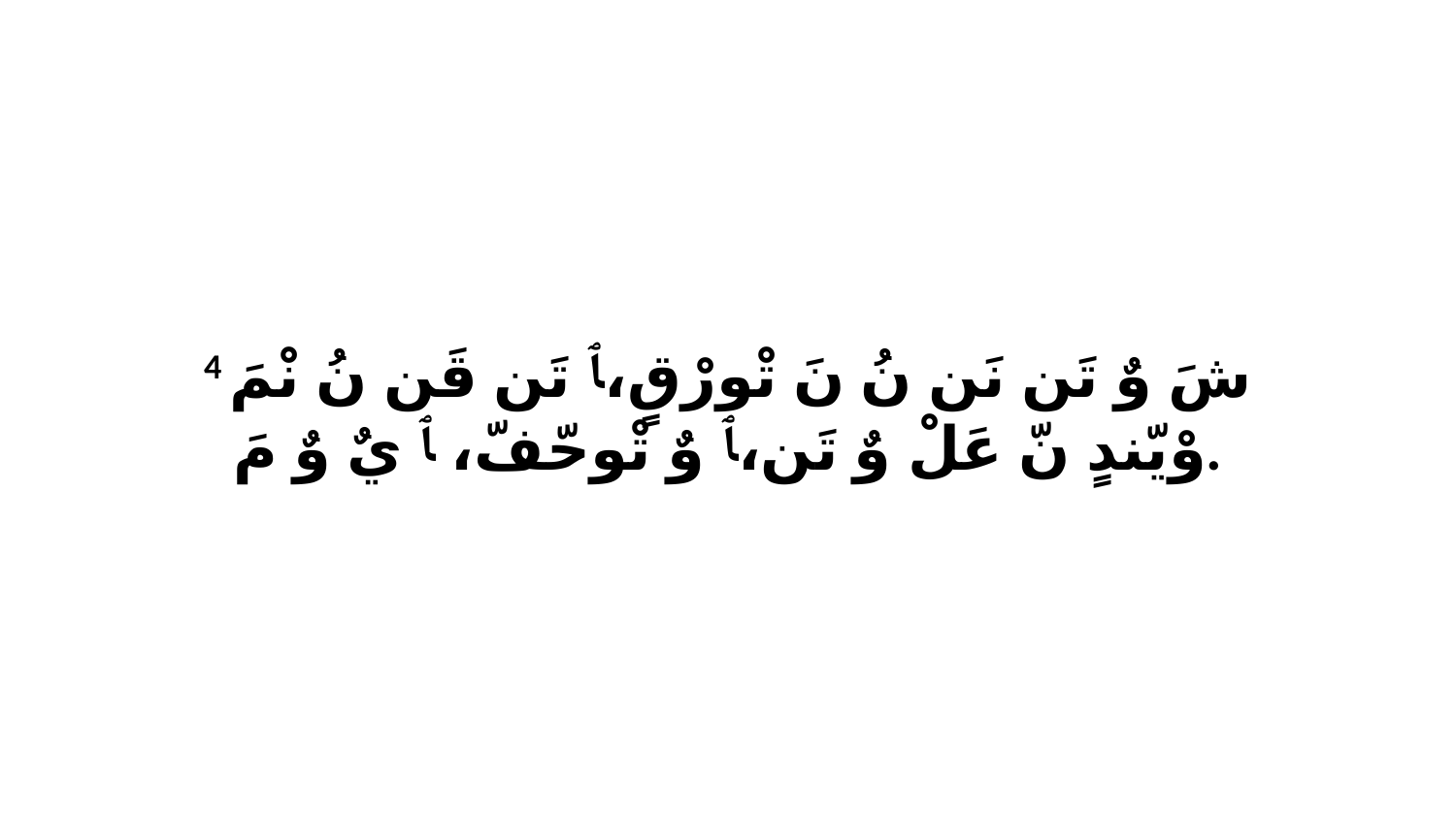

4 شَ وٌ تَن نَن نُ نَ تْورْقٍ،ﭑ تَن قَن نُ نْمَ وْيّندٍ نّ عَلْ وٌ تَن،ﭑ وٌ تْوحّفّ، ﭑ يٌ وٌ مَ.